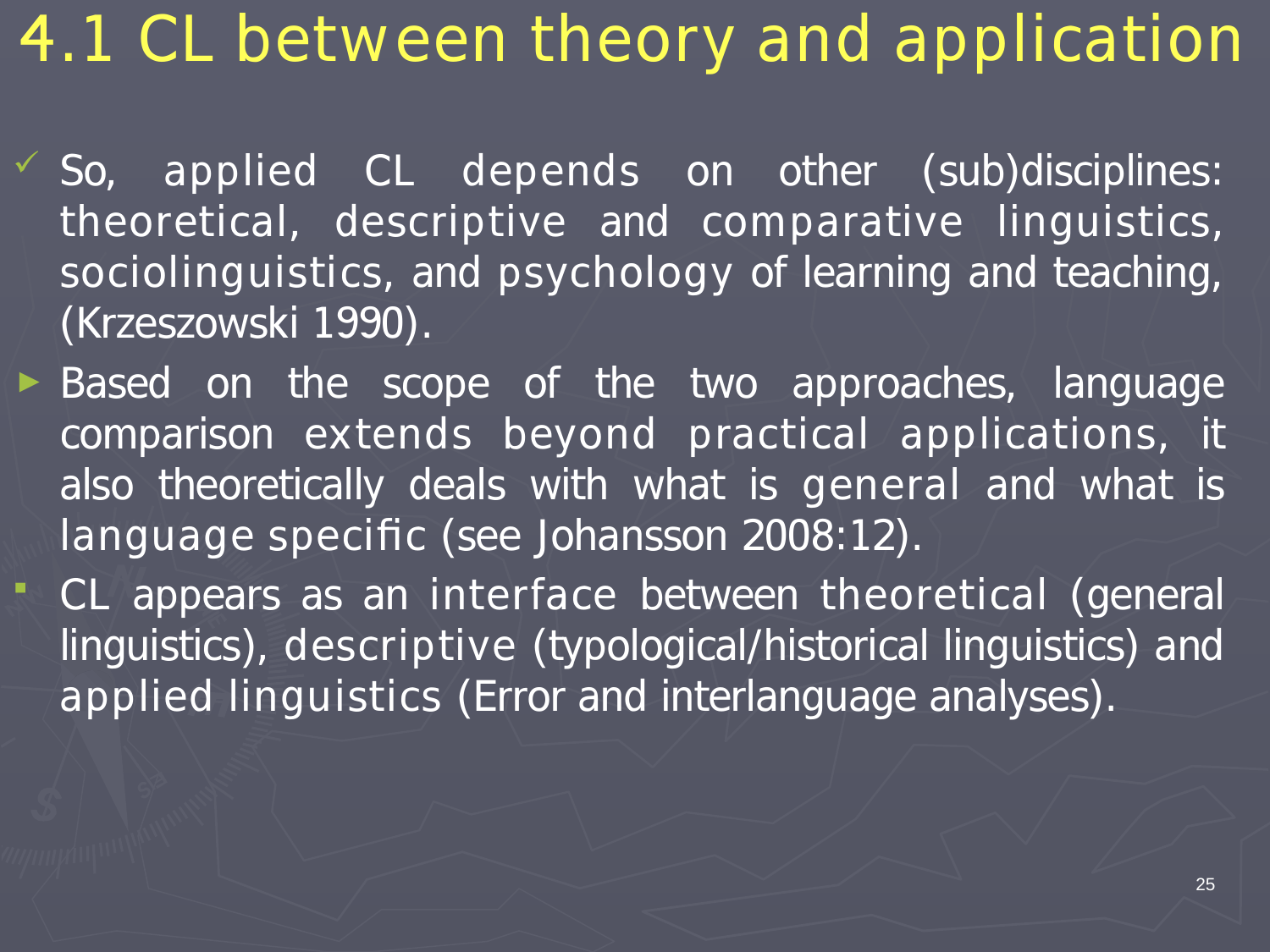

# 4.1 CL between theory and application
So, applied CL depends on other (sub)disciplines: theoretical, descriptive and comparative linguistics, sociolinguistics, and psychology of learning and teaching, (Krzeszowski 1990).
Based on the scope of the two approaches, language comparison extends beyond practical applications, it also theoretically deals with what is general and what is language specific (see Johansson 2008:12).
CL appears as an interface between theoretical (general linguistics), descriptive (typological/historical linguistics) and applied linguistics (Error and interlanguage analyses).

25